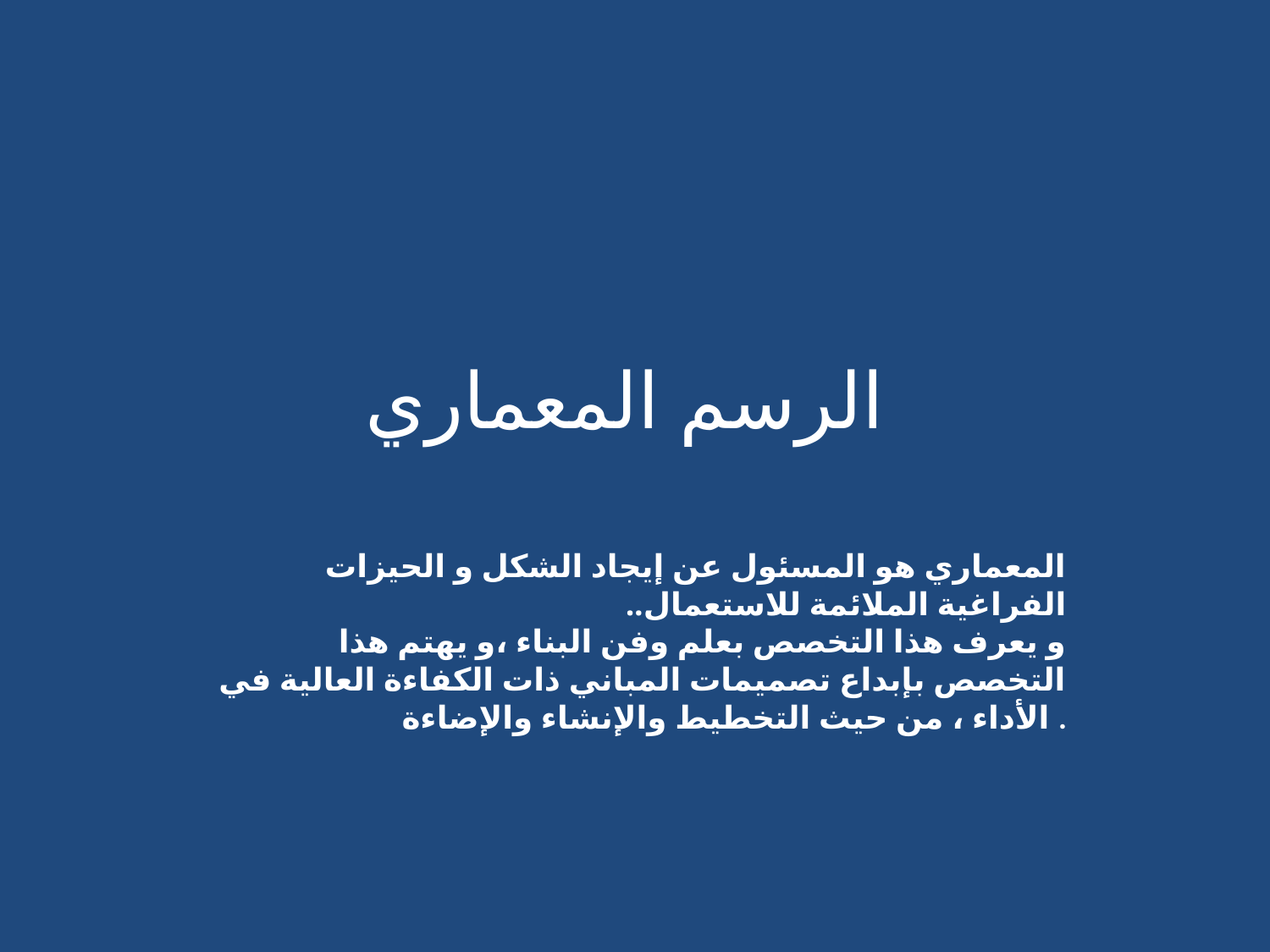

# الرسم المعماري
المعماري هو المسئول عن إيجاد الشكل و الحيزات الفراغية الملائمة للاستعمال..
و يعرف هذا التخصص بعلم وفن البناء ،و يهتم هذا التخصص بإبداع تصميمات المباني ذات الكفاءة العالية في الأداء ، من حيث التخطيط والإنشاء والإضاءة .